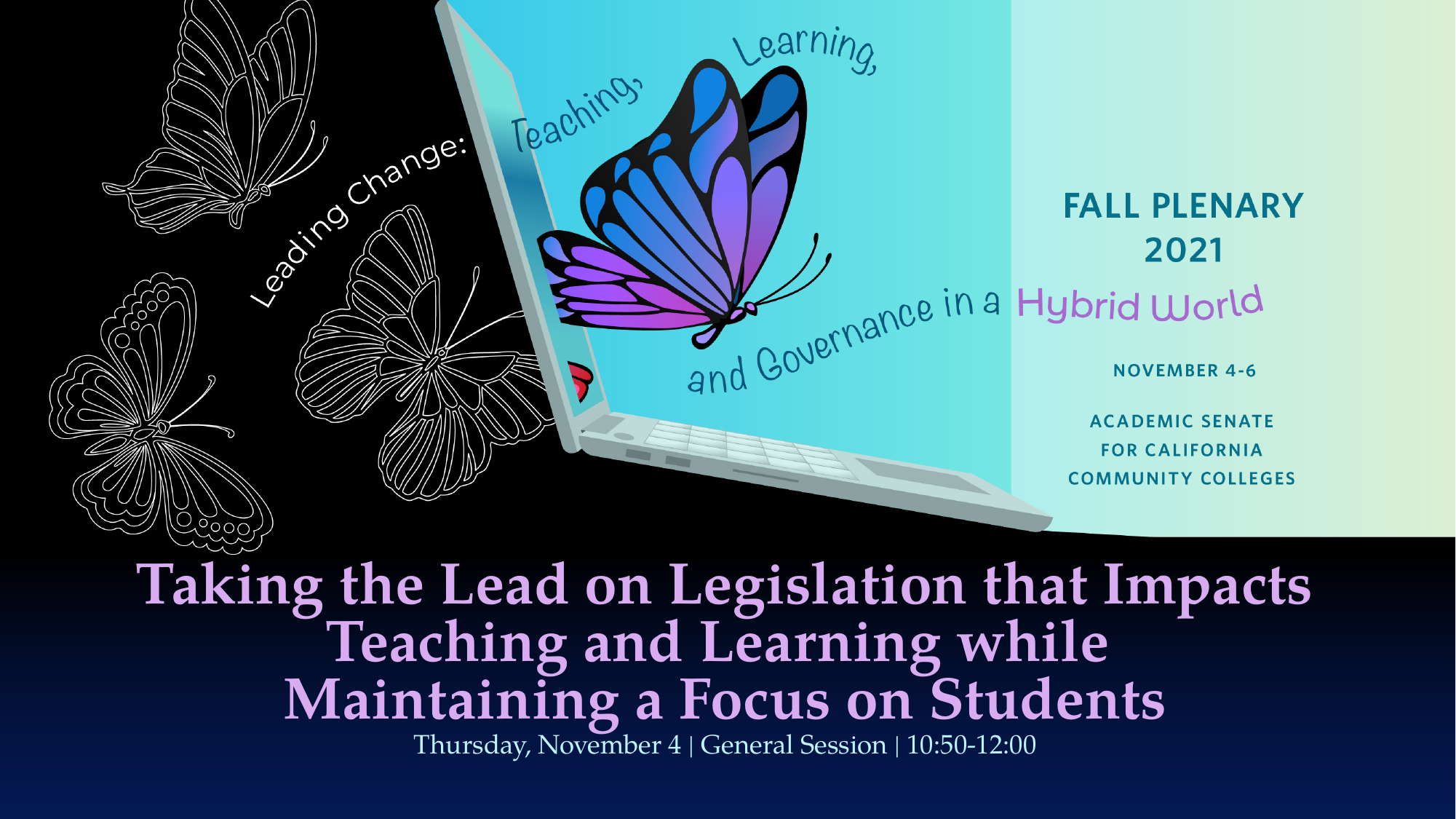

# Taking the Lead on Legislation that Impacts Teaching and Learning while Maintaining a Focus on Students Thursday, November 4 | General Session | 10:50-12:00